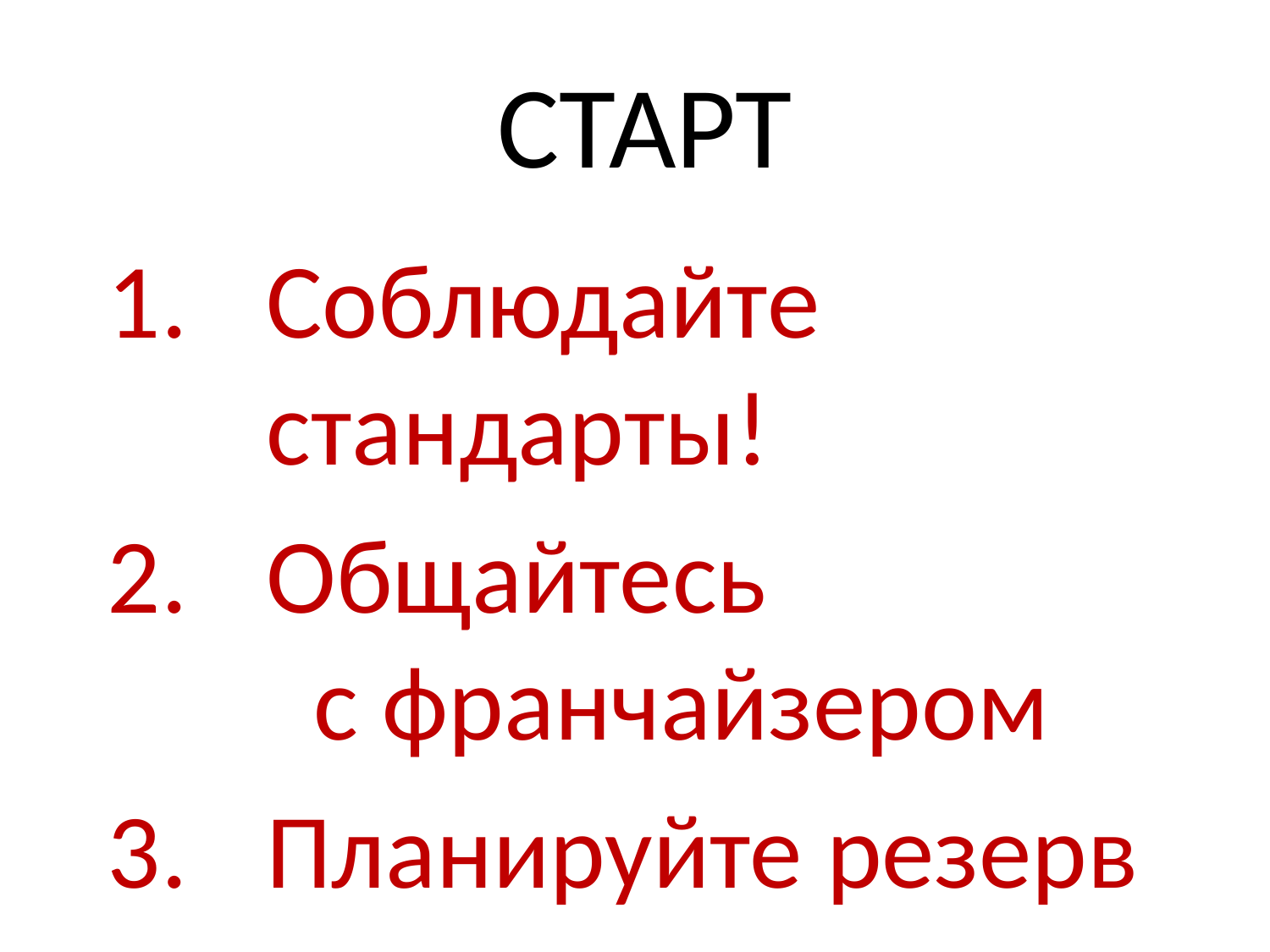

# СТАРТ
Соблюдайте стандарты!
Общайтесь                      с франчайзером
Планируйте резерв